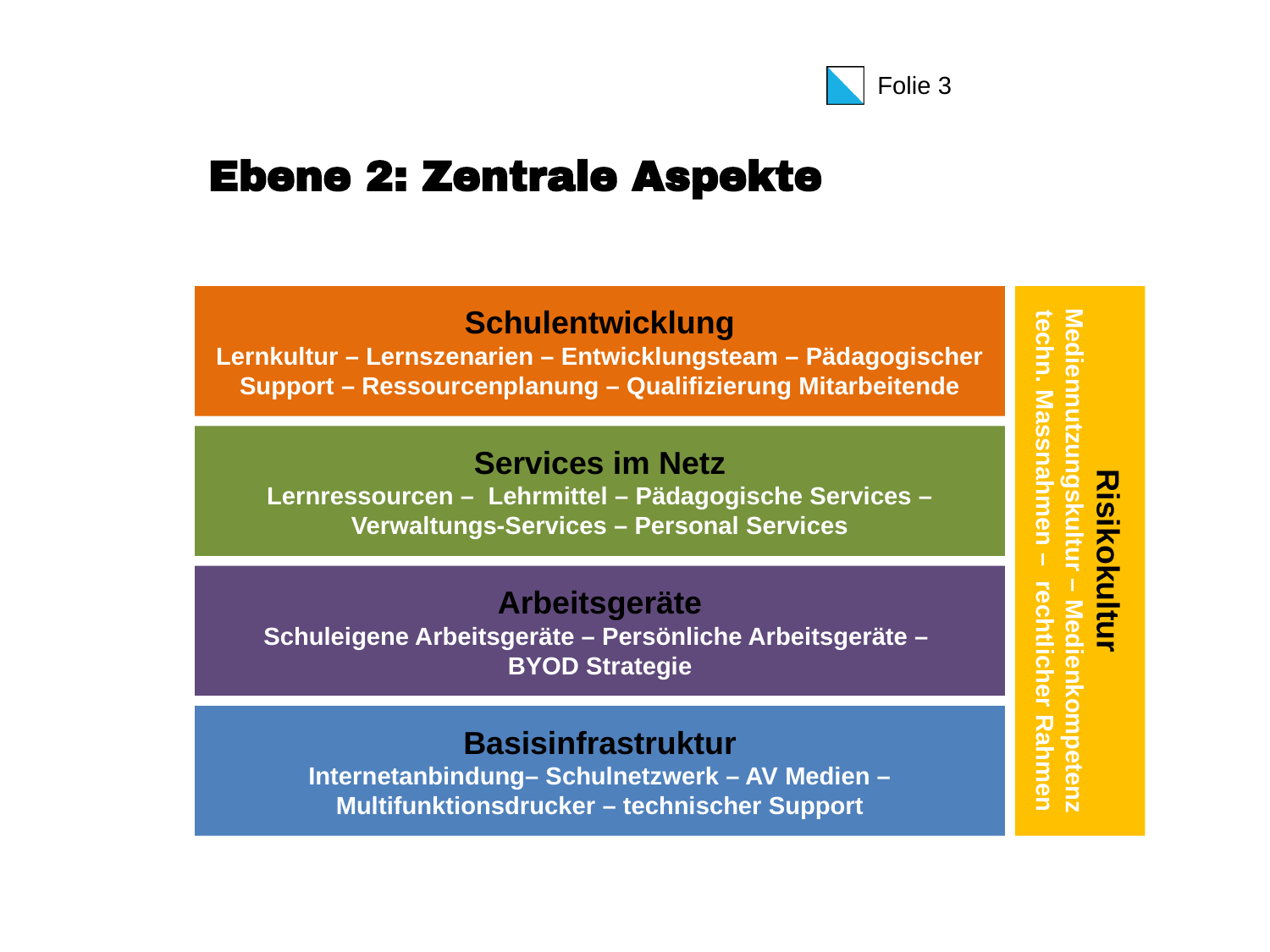

# Ebene 2: Zentrale Aspekte
Schulentwicklung
Lernkultur – Lernszenarien – Entwicklungsteam – Pädagogischer Support – Ressourcenplanung – Qualifizierung Mitarbeitende
Services im Netz
Lernressourcen –  Lehrmittel – Pädagogische Services – Verwaltungs-Services – Personal Services
Risikokultur
Mediennutzungskultur – Medienkompetenz techn. Massnahmen –  rechtlicher Rahmen
Arbeitsgeräte
Schuleigene Arbeitsgeräte – Persönliche Arbeitsgeräte –
BYOD Strategie
Basisinfrastruktur
Internetanbindung– Schulnetzwerk – AV Medien – Multifunktionsdrucker – technischer Support